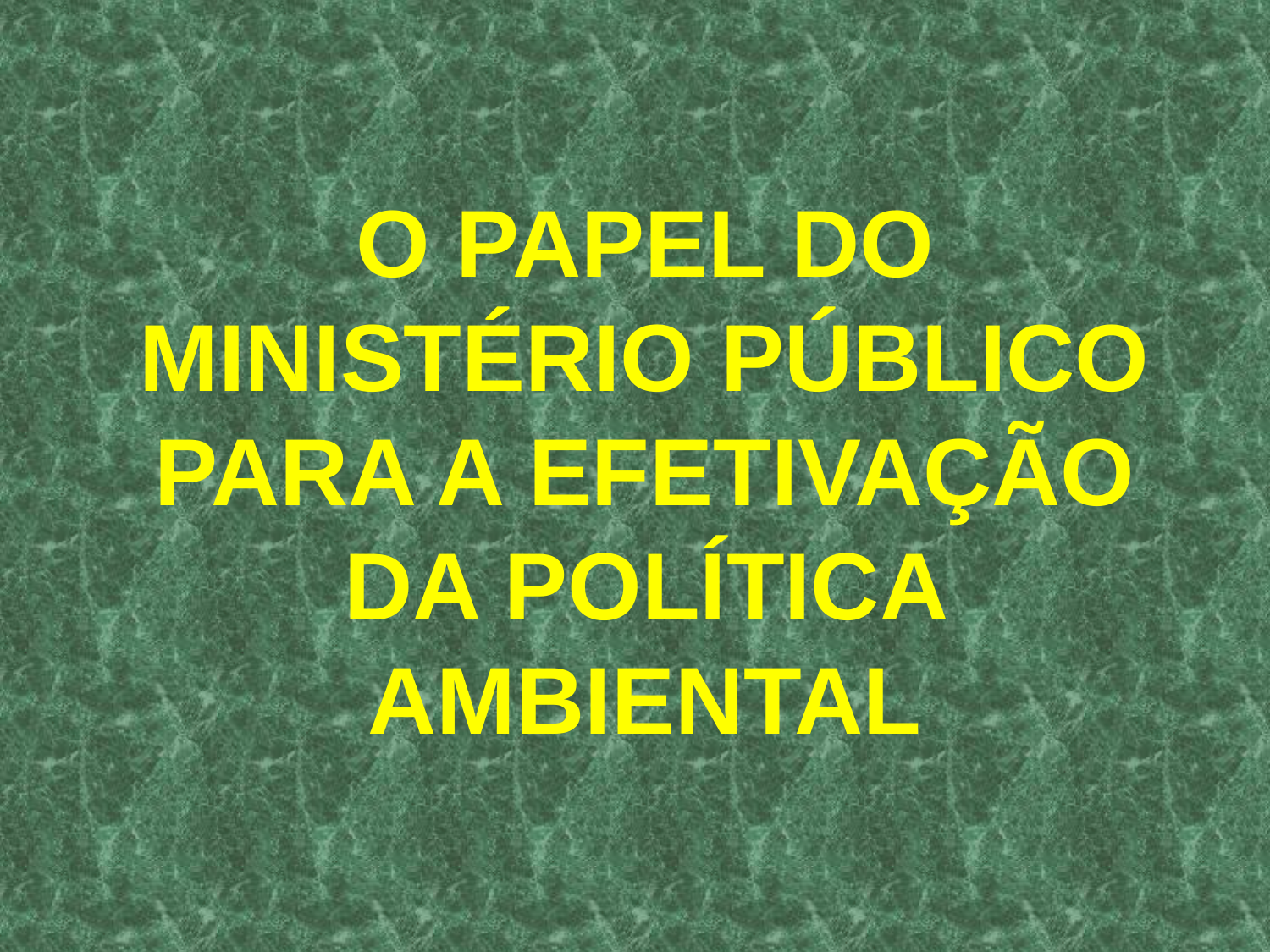

O PAPEL DO MINISTÉRIO PÚBLICO
PARA A EFETIVAÇÃO DA POLÍTICA AMBIENTAL